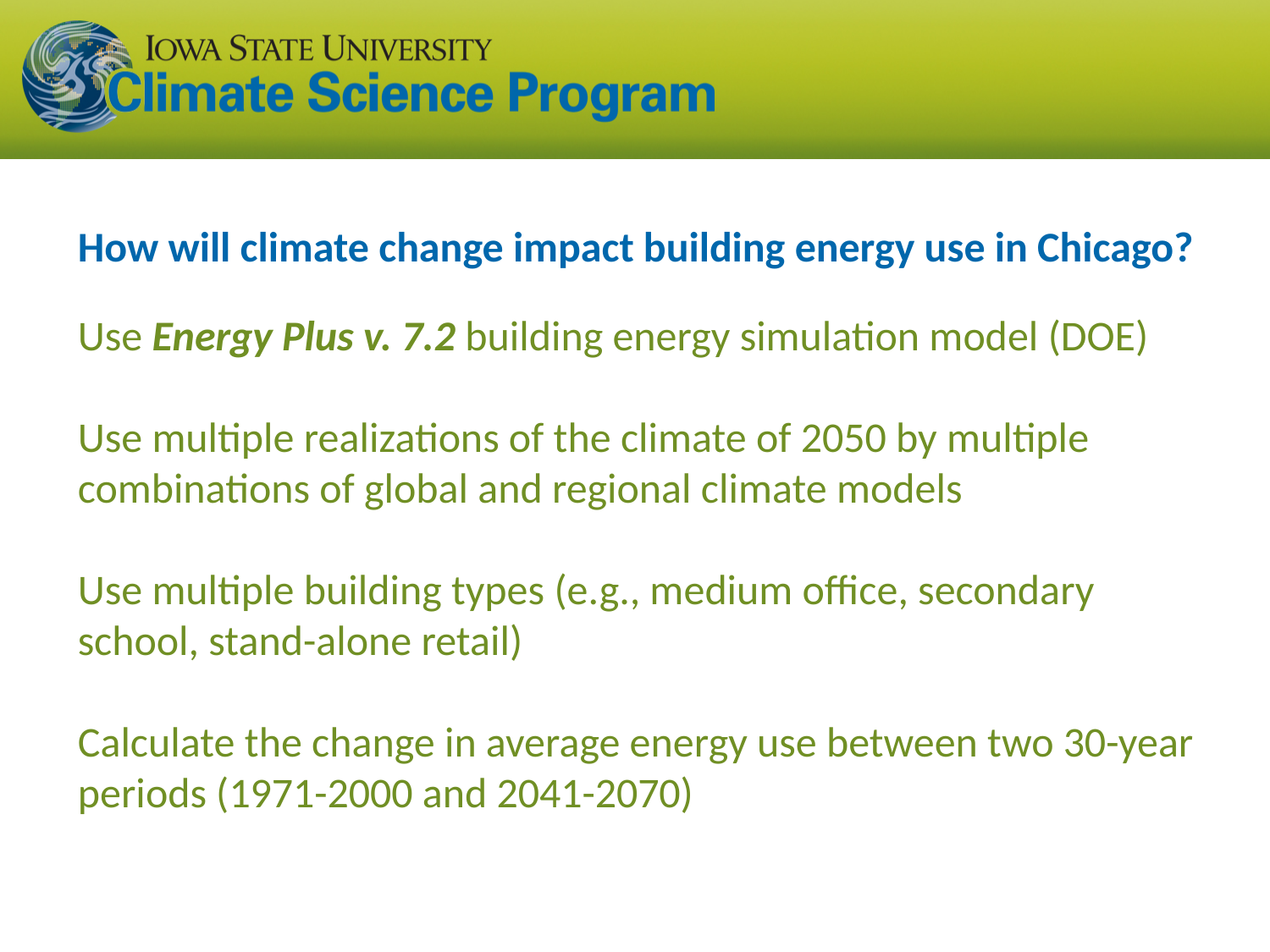

How will climate change impact building energy use in Chicago?

Use Energy Plus v. 7.2 building energy simulation model (DOE)

Use multiple realizations of the climate of 2050 by multiple combinations of global and regional climate models

Use multiple building types (e.g., medium office, secondary school, stand-alone retail)

Calculate the change in average energy use between two 30-year periods (1971-2000 and 2041-2070)